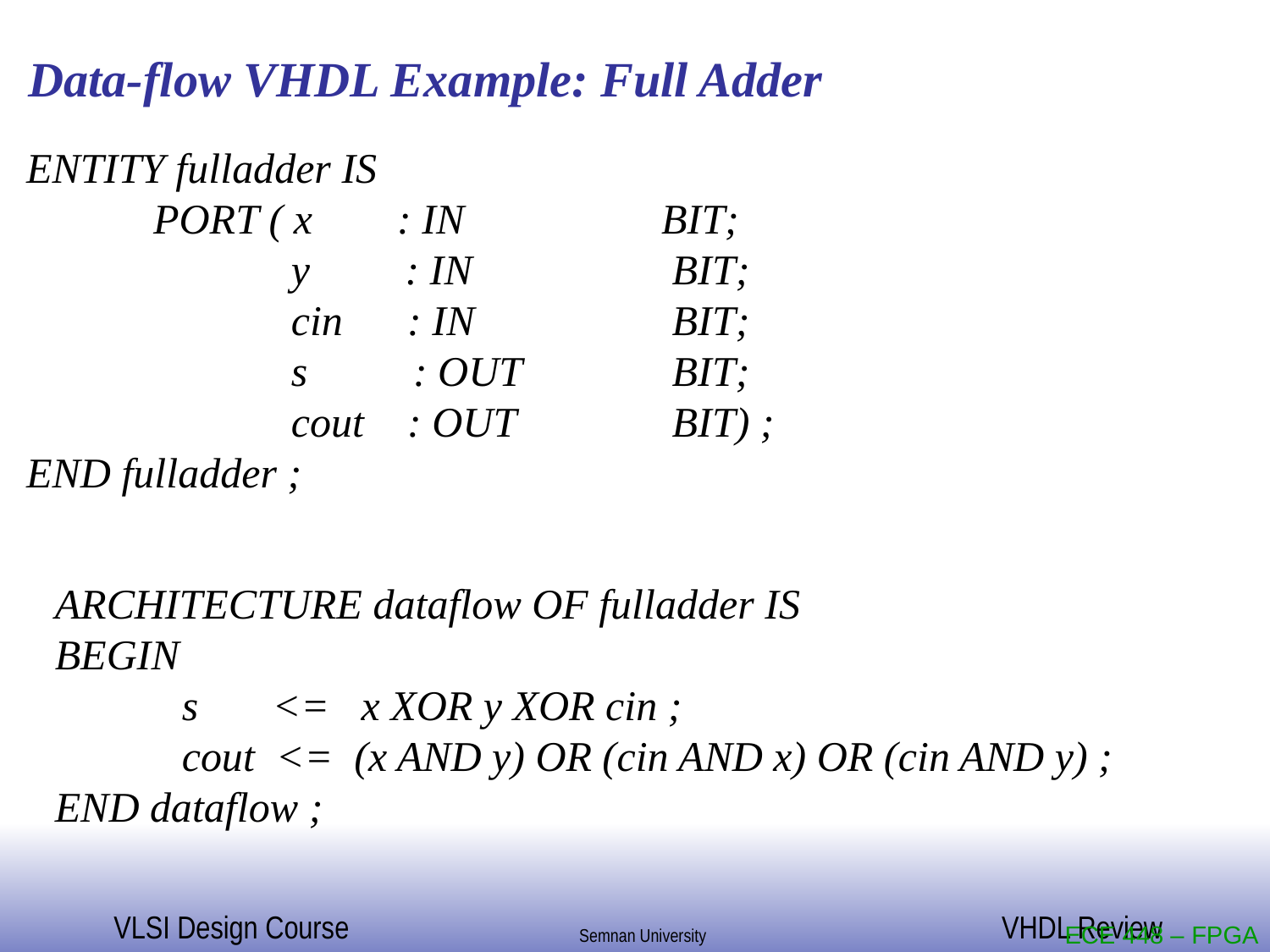

Data-flow VHDL Example: Full Adder
ENTITY fulladder IS
	PORT ( x        : IN 		BIT;
                         y         : IN 		 BIT;
                         cin	: IN 		 BIT;
		 s          : OUT 		 BIT;
                         cout	: OUT 		 BIT) ;
END fulladder ;

ARCHITECTURE dataflow OF fulladder IS
BEGIN
	s       <=   x XOR y XOR cin ;
	cout  <=  (x AND y) OR (cin AND x) OR (cin AND y) ;
END dataflow ;
ECE 448 – FPGA and ASIC Design with VHDL